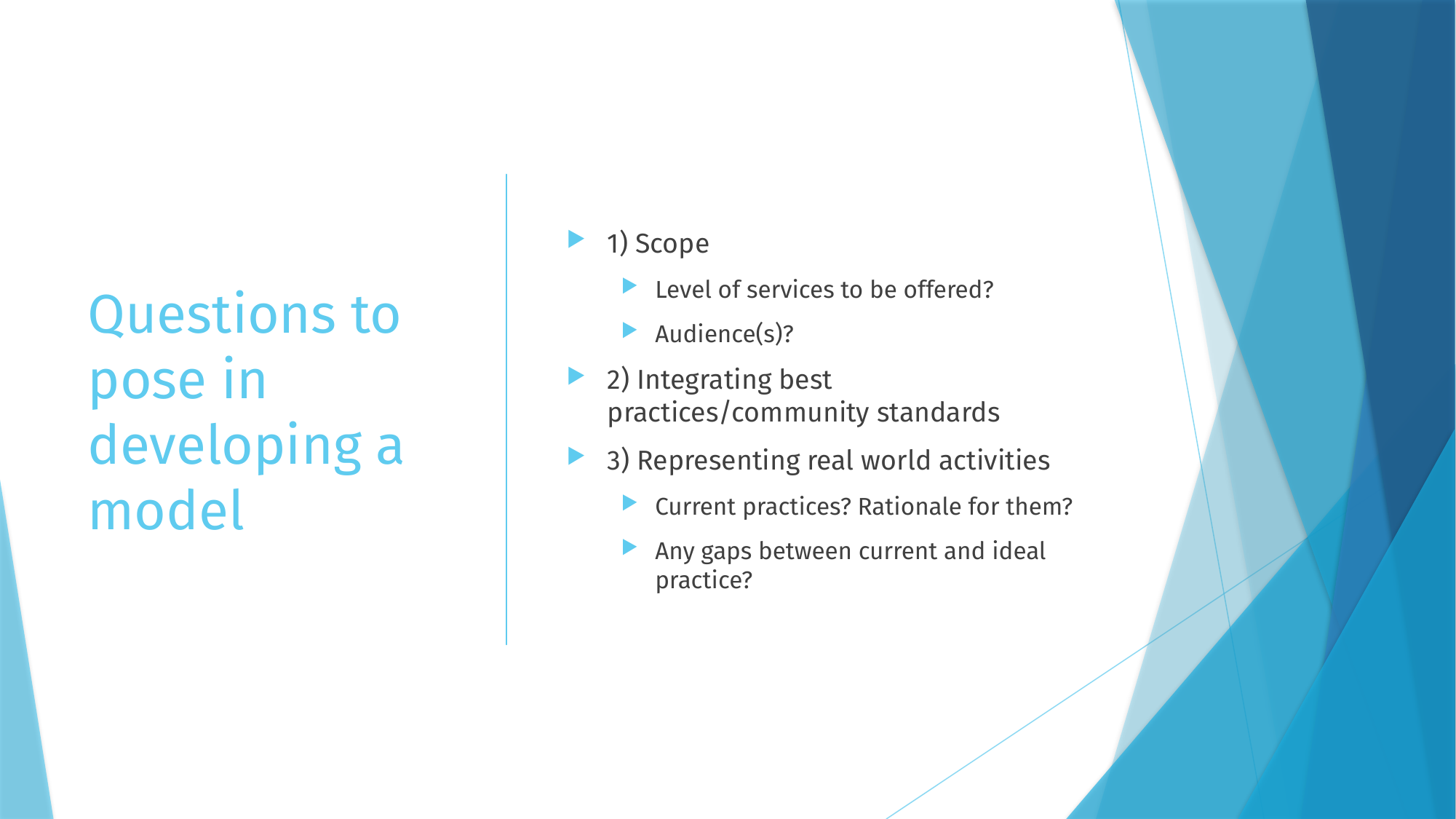

# Questions to pose in developing a model
1) Scope
Level of services to be offered?
Audience(s)?
2) Integrating best practices/community standards
3) Representing real world activities
Current practices? Rationale for them?
Any gaps between current and ideal practice?